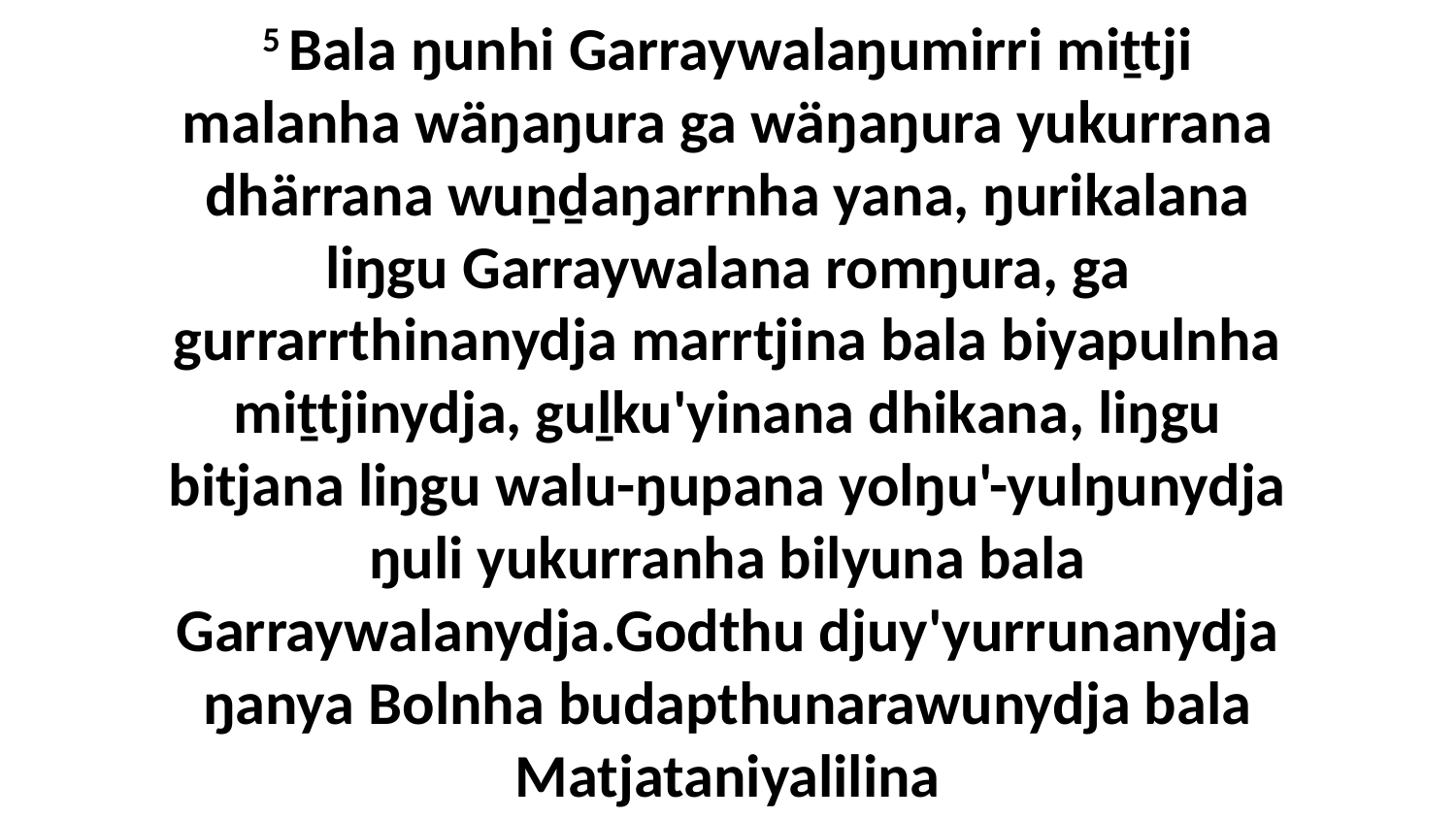

5 Bala ŋunhi Garraywalaŋumirri miṯtji malanha wäŋaŋura ga wäŋaŋura yukurrana dhärrana wuṉḏaŋarrnha yana, ŋurikalana liŋgu Garraywalana romŋura, ga gurrarrthinanydja marrtjina bala biyapulnha miṯtjinydja, guḻku'yinana dhikana, liŋgu bitjana liŋgu walu-ŋupana yolŋu'-yulŋunydja ŋuli yukurranha bilyuna bala Garraywalanydja.Godthu djuy'yurrunanydja ŋanya Bolnha budapthunarawunydja bala Matjataniyalilina